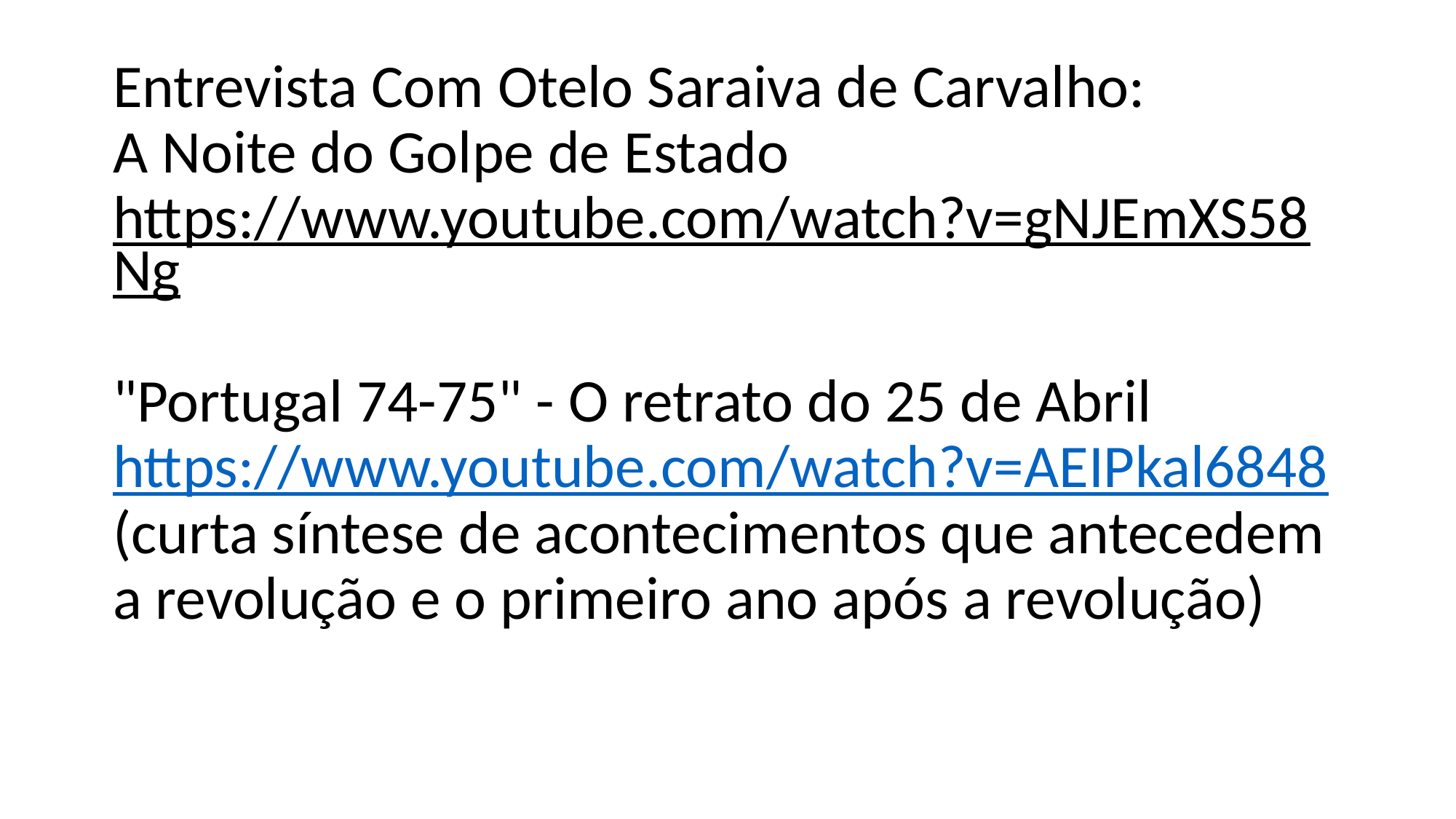

# Entrevista Com Otelo Saraiva de Carvalho: A Noite do Golpe de Estado https://www.youtube.com/watch?v=gNJEmXS58Ng "Portugal 74-75" - O retrato do 25 de Abril https://www.youtube.com/watch?v=AEIPkal6848 (curta síntese de acontecimentos que antecedem  a revolução e o primeiro ano após a revolução)